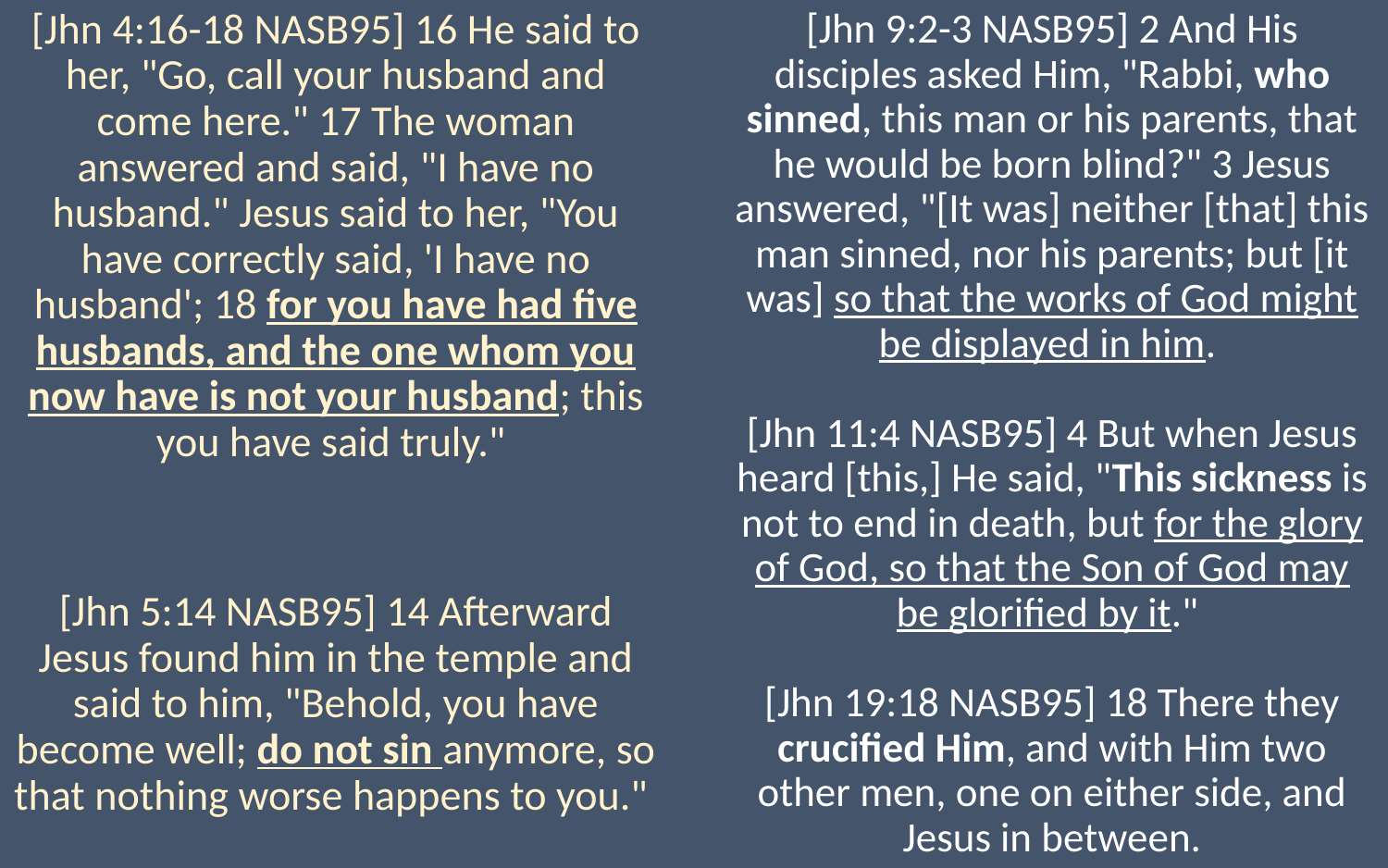

[Jhn 4:16-18 NASB95] 16 He said to her, "Go, call your husband and come here." 17 The woman answered and said, "I have no husband." Jesus said to her, "You have correctly said, 'I have no husband'; 18 for you have had five husbands, and the one whom you now have is not your husband; this you have said truly."

[Jhn 5:14 NASB95] 14 Afterward Jesus found him in the temple and said to him, "Behold, you have become well; do not sin anymore, so that nothing worse happens to you."
[Jhn 9:2-3 NASB95] 2 And His disciples asked Him, "Rabbi, who sinned, this man or his parents, that he would be born blind?" 3 Jesus answered, "[It was] neither [that] this man sinned, nor his parents; but [it was] so that the works of God might be displayed in him. 
[Jhn 11:4 NASB95] 4 But when Jesus heard [this,] He said, "This sickness is not to end in death, but for the glory of God, so that the Son of God may be glorified by it." 
[Jhn 19:18 NASB95] 18 There they crucified Him, and with Him two other men, one on either side, and Jesus in between.